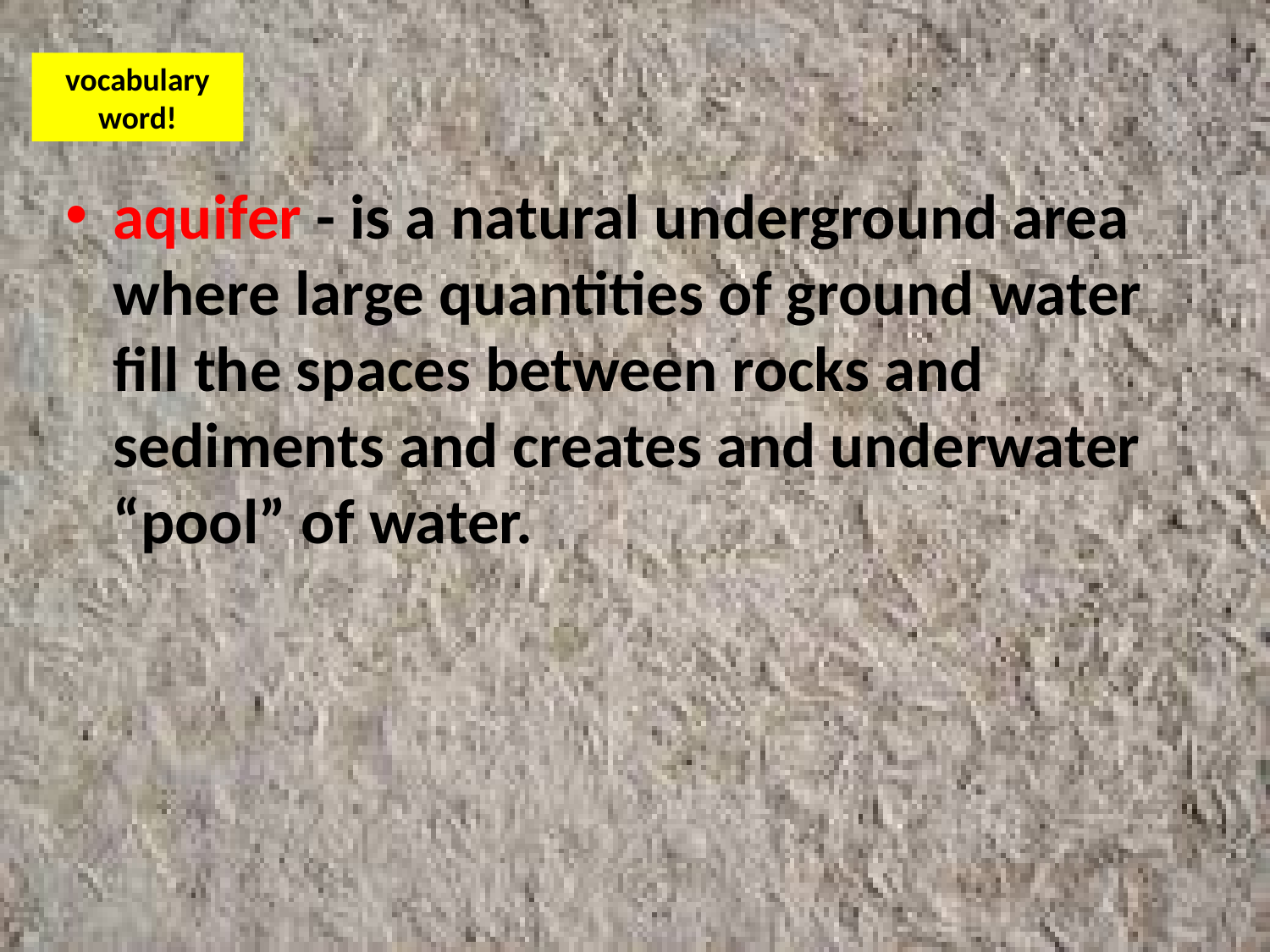

vocabulary
word!
aquifer - is a natural underground area where large quantities of ground water fill the spaces between rocks and sediments and creates and underwater “pool” of water.